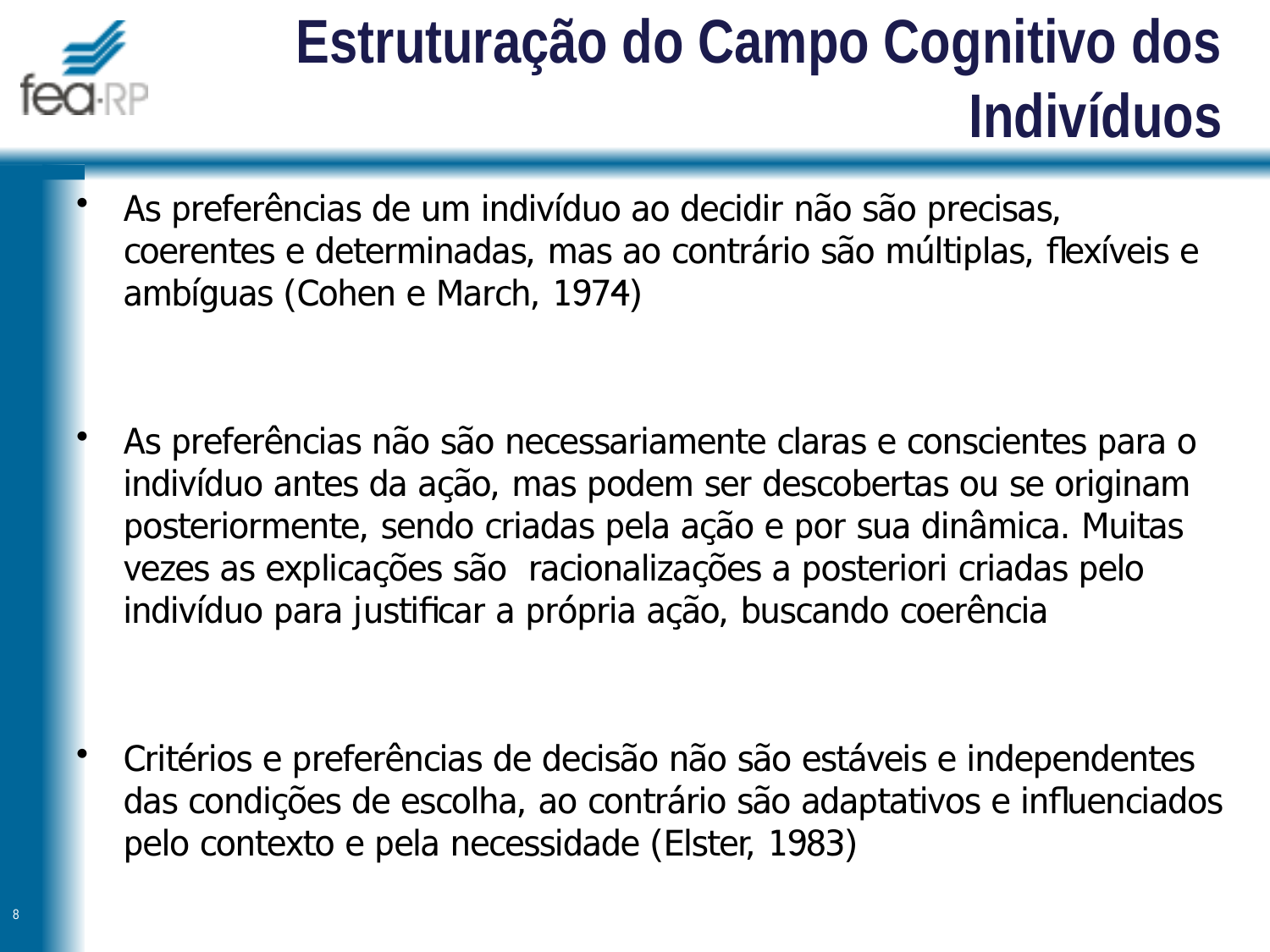

# Estruturação do Campo Cognitivo dos Indivíduos
As preferências de um indivíduo ao decidir não são precisas, coerentes e determinadas, mas ao contrário são múltiplas, flexíveis e ambíguas (Cohen e March, 1974)

As preferências não são necessariamente claras e conscientes para o indivíduo antes da ação, mas podem ser descobertas ou se originam posteriormente, sendo criadas pela ação e por sua dinâmica. Muitas vezes as explicações são  racionalizações a posteriori criadas pelo indivíduo para justificar a própria ação, buscando coerência

Critérios e preferências de decisão não são estáveis e independentes das condições de escolha, ao contrário são adaptativos e influenciados pelo contexto e pela necessidade (Elster, 1983)

8